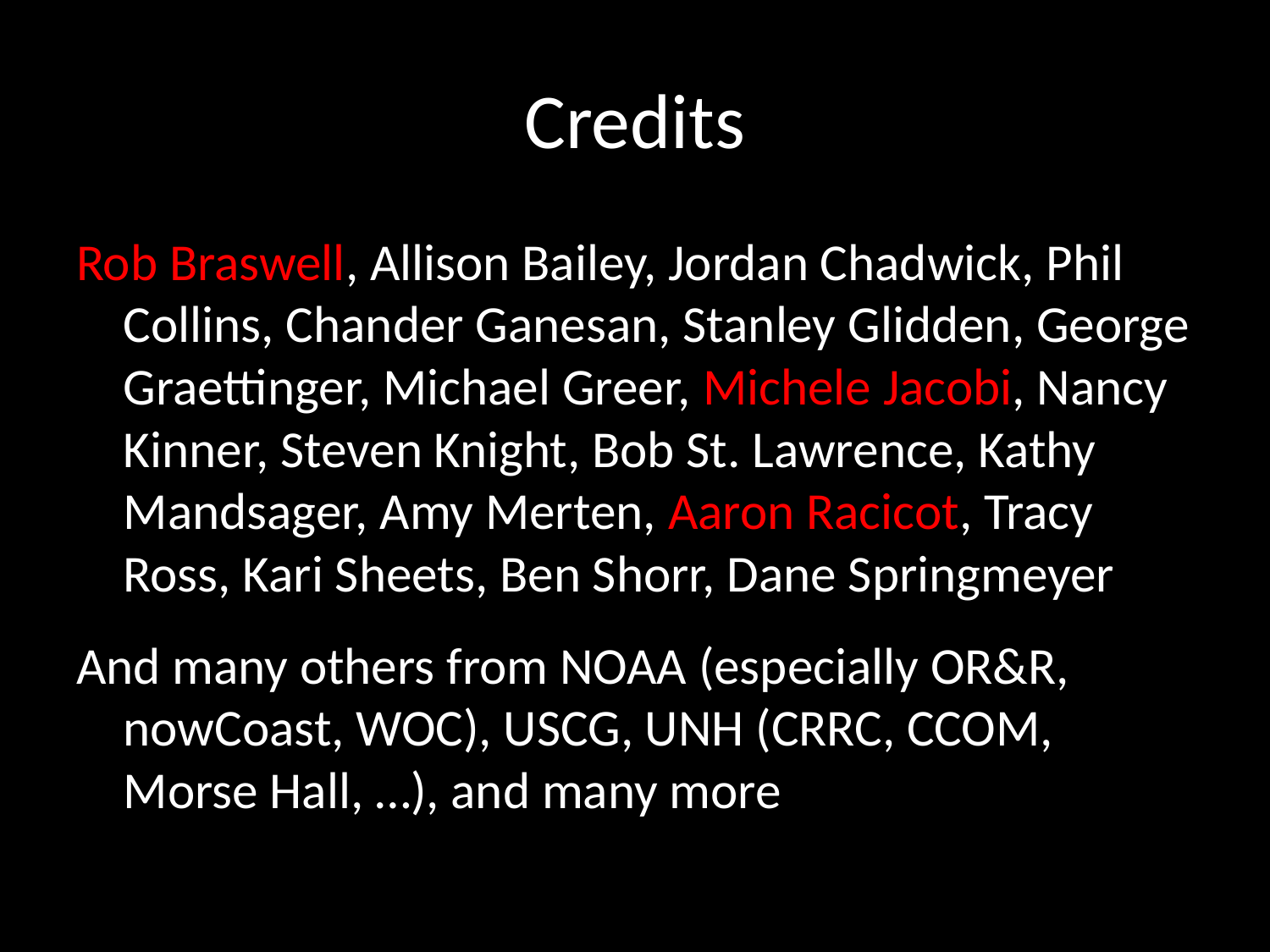

# Credits
Rob Braswell, Allison Bailey, Jordan Chadwick, Phil Collins, Chander Ganesan, Stanley Glidden, George Graettinger, Michael Greer, Michele Jacobi, Nancy Kinner, Steven Knight, Bob St. Lawrence, Kathy Mandsager, Amy Merten, Aaron Racicot, Tracy Ross, Kari Sheets, Ben Shorr, Dane Springmeyer
And many others from NOAA (especially OR&R, nowCoast, WOC), USCG, UNH (CRRC, CCOM, Morse Hall, …), and many more